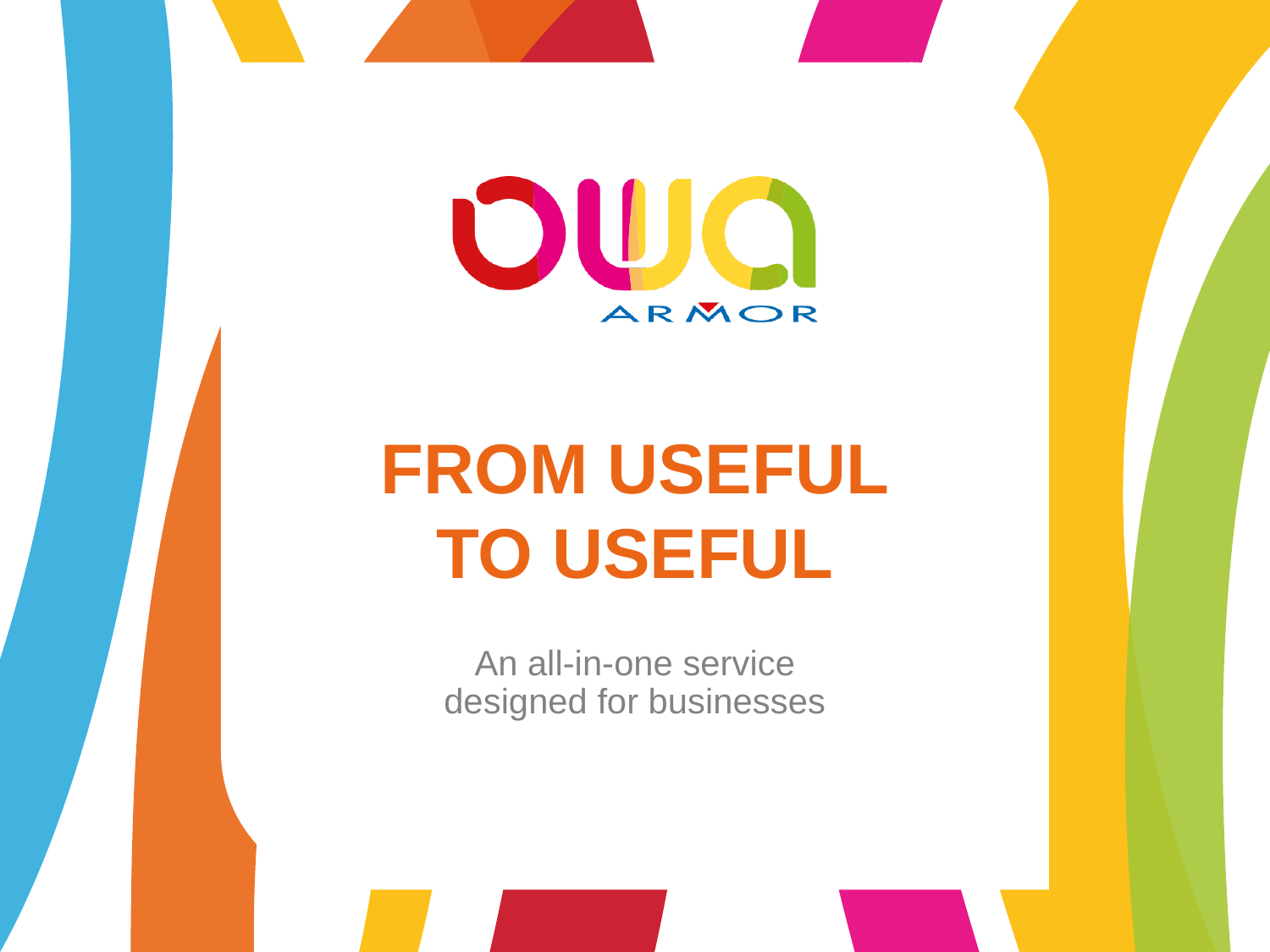

# From useful to useful
An all-in-one service
designed for businesses